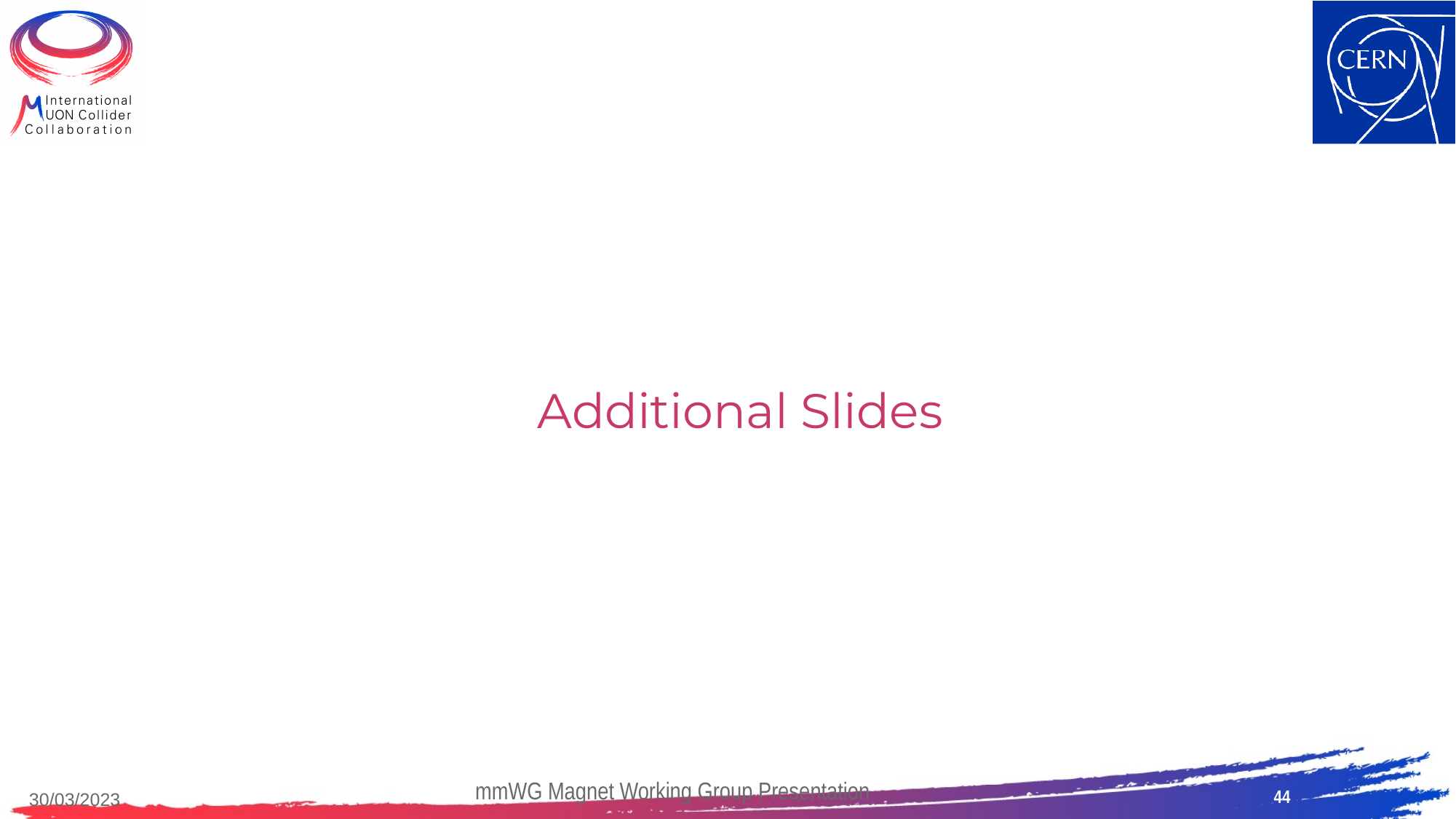

Additional Slides
44
mmWG Magnet Working Group Presentation
30/03/2023